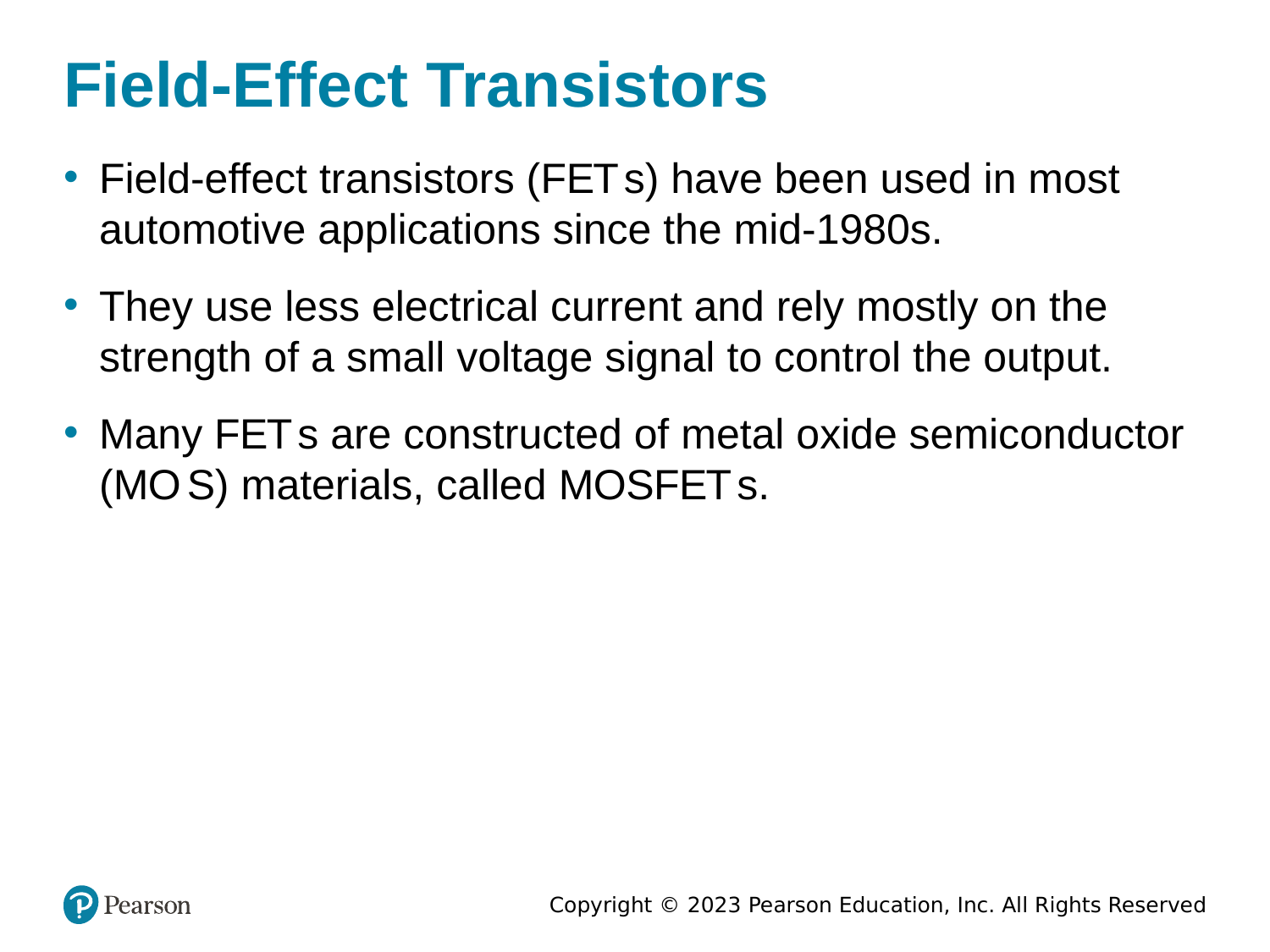

# Field-Effect Transistors
Field-effect transistors (F E T s) have been used in most automotive applications since the mid-1980s.
They use less electrical current and rely mostly on the strength of a small voltage signal to control the output.
Many F E T s are constructed of metal oxide semiconductor (M O S) materials, called M O S F E T s.